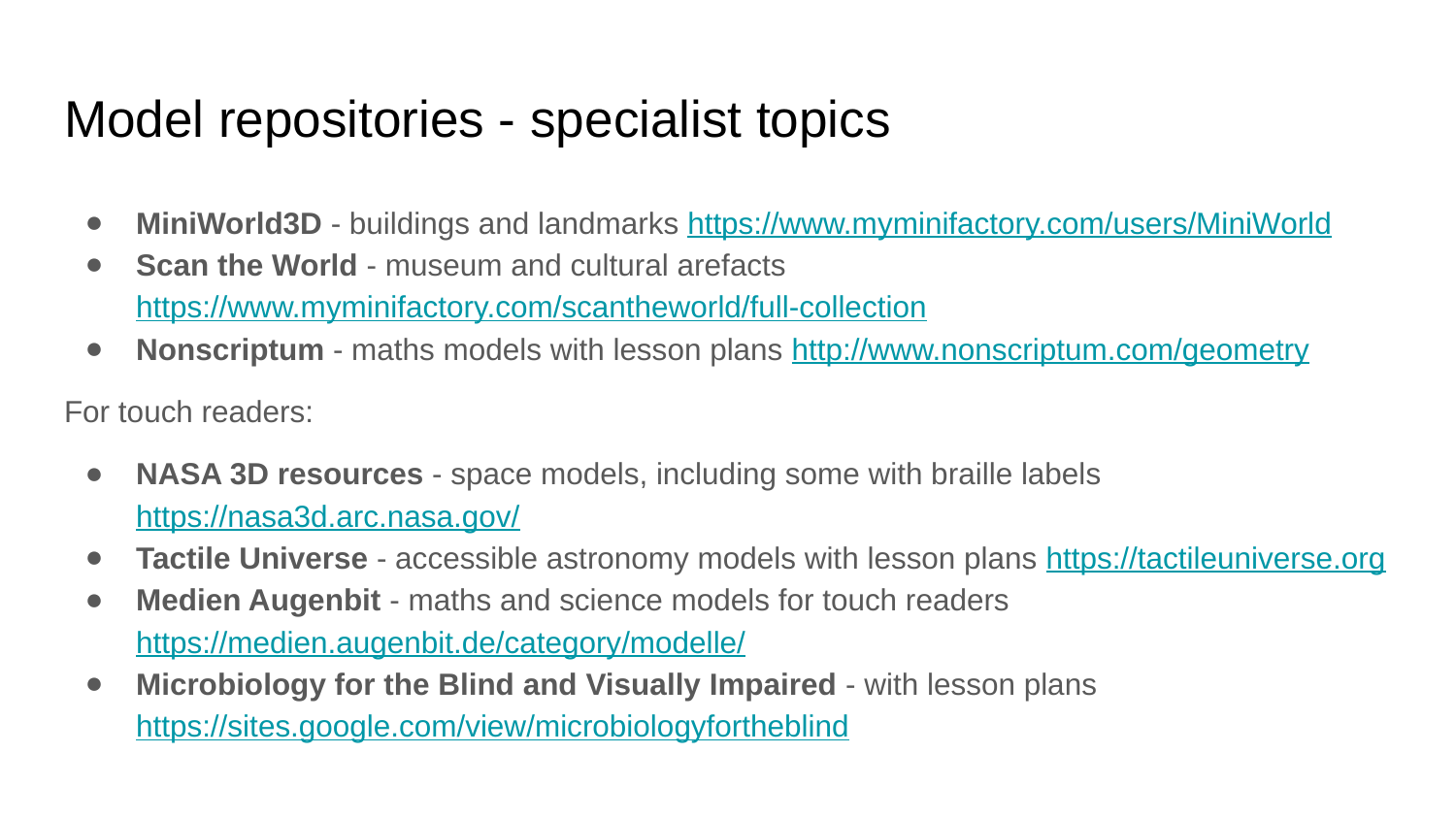

# Model repositories - specialist topics
MiniWorld3D - buildings and landmarks https://www.myminifactory.com/users/MiniWorld
Scan the World - museum and cultural arefacts https://www.myminifactory.com/scantheworld/full-collection
Nonscriptum - maths models with lesson plans http://www.nonscriptum.com/geometry
For touch readers:
NASA 3D resources - space models, including some with braille labels https://nasa3d.arc.nasa.gov/
Tactile Universe - accessible astronomy models with lesson plans https://tactileuniverse.org
Medien Augenbit - maths and science models for touch readers https://medien.augenbit.de/category/modelle/
Microbiology for the Blind and Visually Impaired - with lesson plans https://sites.google.com/view/microbiologyfortheblind